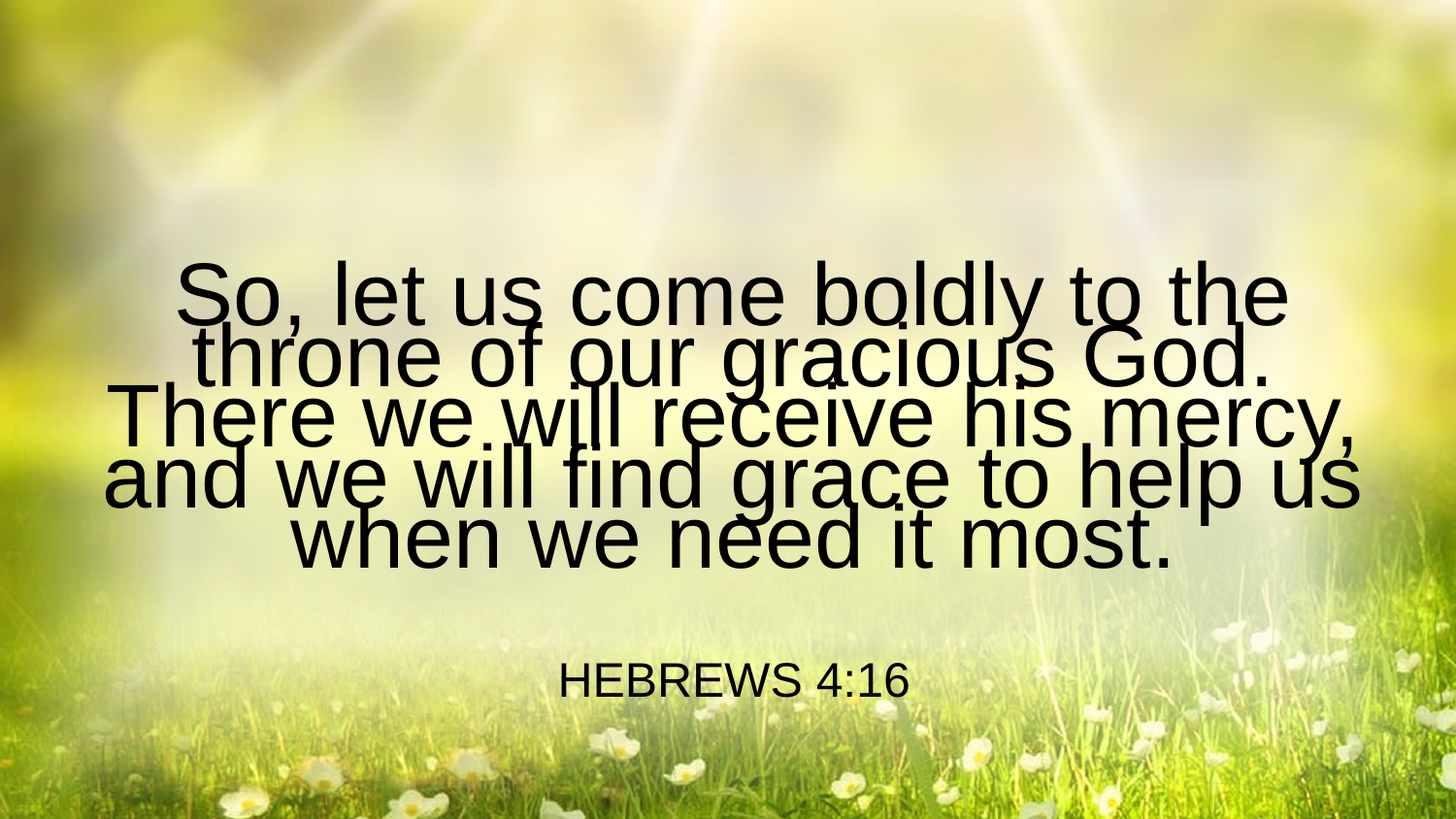

So, let us come boldly to the throne of our gracious God. There we will receive his mercy, and we will find grace to help us when we need it most.

HEBREWS 4:16